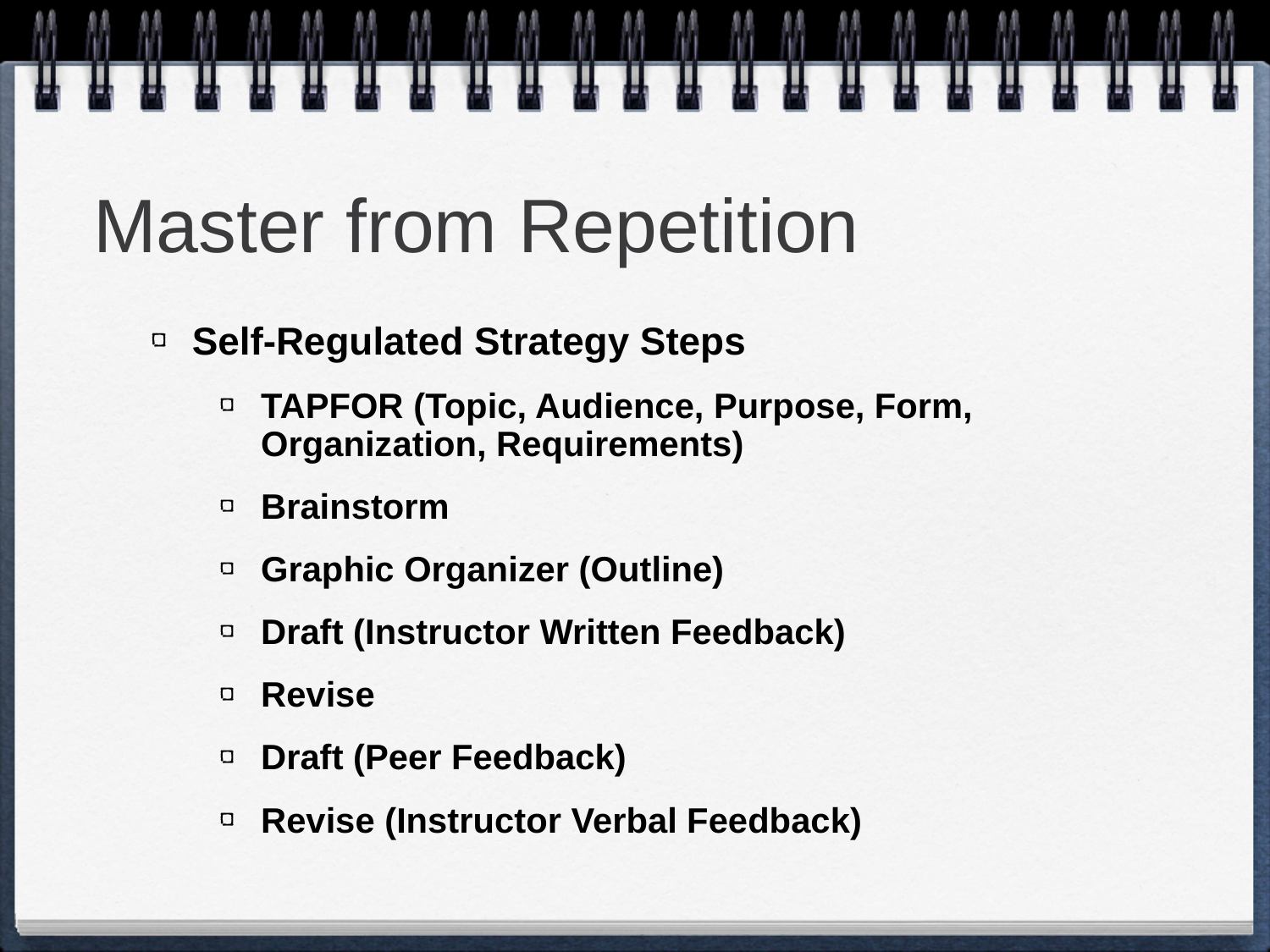

# Master from Repetition
Self-Regulated Strategy Steps
TAPFOR (Topic, Audience, Purpose, Form, Organization, Requirements)
Brainstorm
Graphic Organizer (Outline)
Draft (Instructor Written Feedback)
Revise
Draft (Peer Feedback)
Revise (Instructor Verbal Feedback)